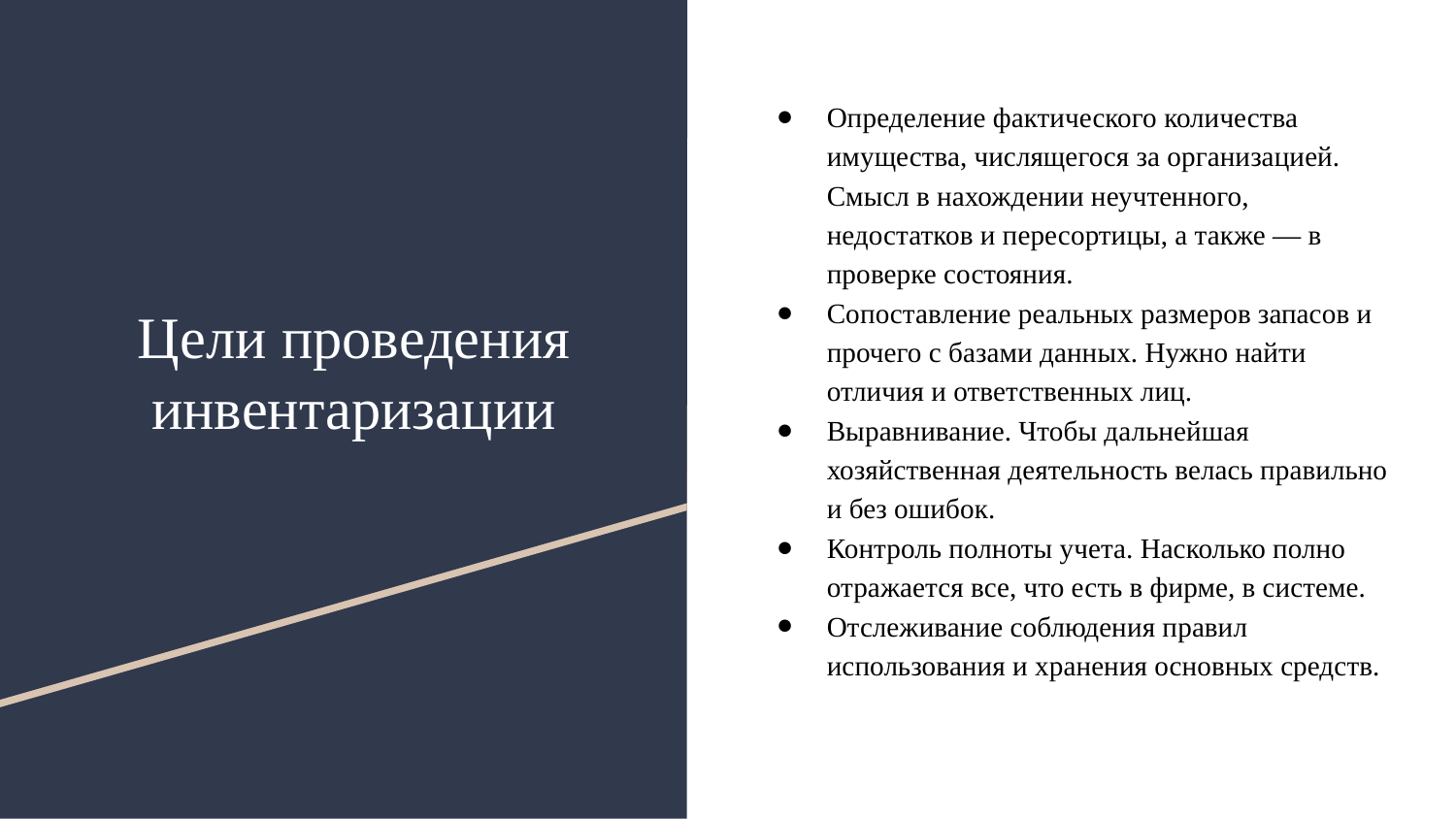

Определение фактического количества имущества, числящегося за организацией. Смысл в нахождении неучтенного, недостатков и пересортицы, а также — в проверке состояния.
Сопоставление реальных размеров запасов и прочего с базами данных. Нужно найти отличия и ответственных лиц.
Выравнивание. Чтобы дальнейшая хозяйственная деятельность велась правильно и без ошибок.
Контроль полноты учета. Насколько полно отражается все, что есть в фирме, в системе.
Отслеживание соблюдения правил использования и хранения основных средств.
# Цели проведения инвентаризации